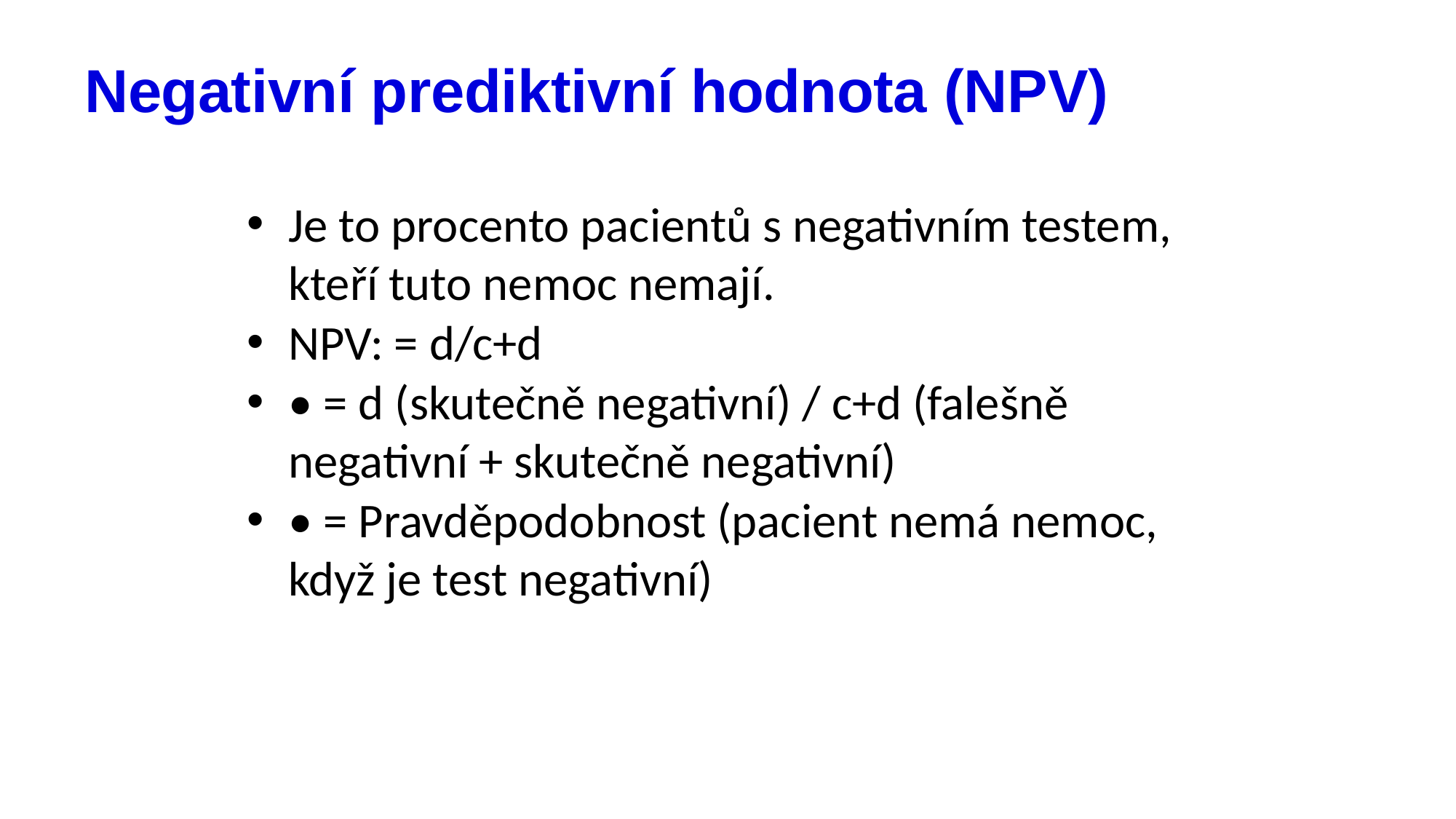

# Negativní prediktivní hodnota (NPV)
Je to procento pacientů s negativním testem, kteří tuto nemoc nemají.
NPV: = d/c+d
• = d (skutečně negativní) / c+d (falešně negativní + skutečně negativní)
• = Pravděpodobnost (pacient nemá nemoc, když je test negativní)